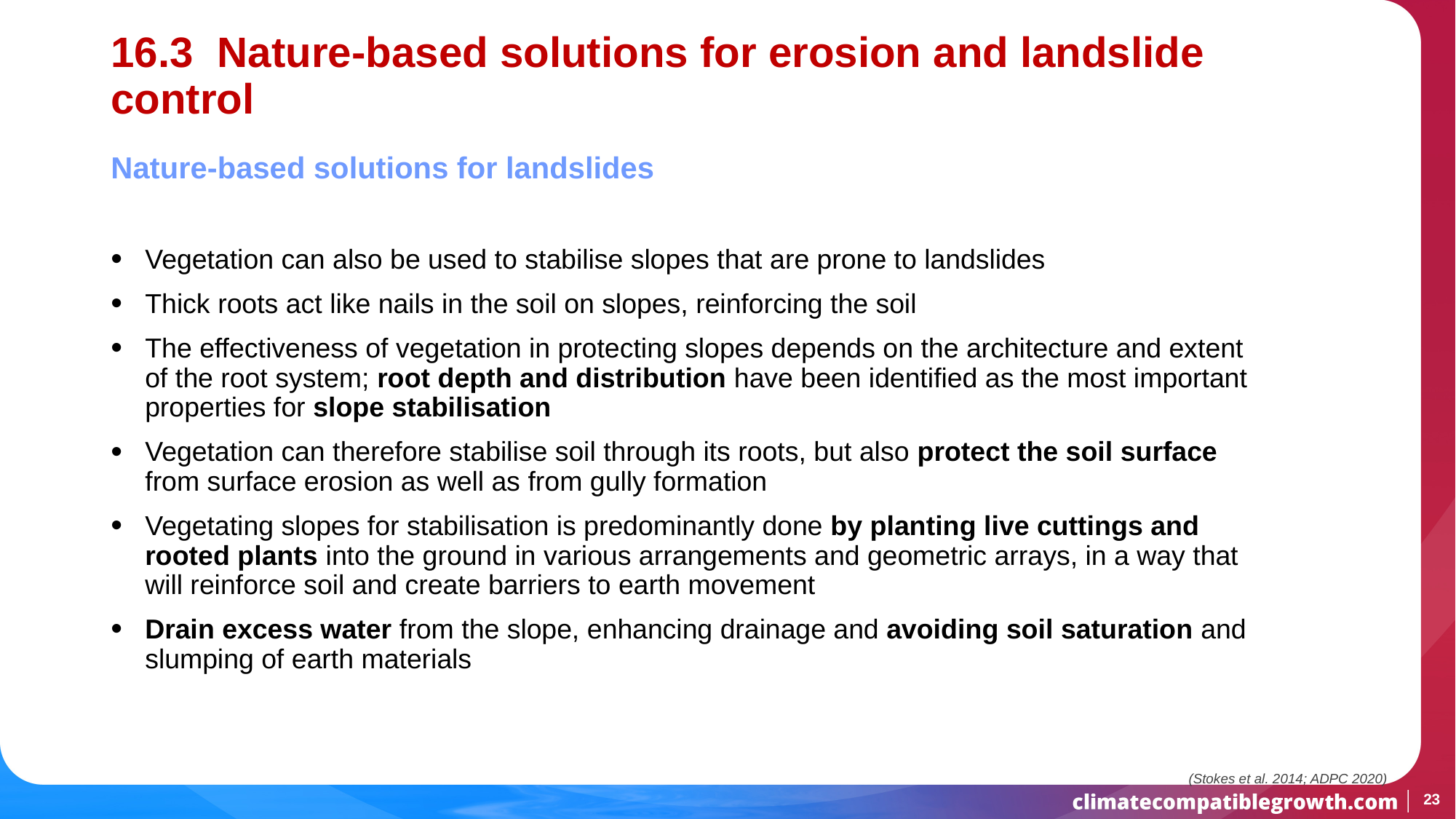

# 16.3  Nature-based solutions for erosion and landslide control
Nature-based solutions for landslides

Vegetation can also be used to stabilise slopes that are prone to landslides
Thick roots act like nails in the soil on slopes, reinforcing the soil
The effectiveness of vegetation in protecting slopes depends on the architecture and extent of the root system; root depth and distribution have been identified as the most important properties for slope stabilisation
Vegetation can therefore stabilise soil through its roots, but also protect the soil surface from surface erosion as well as from gully formation
Vegetating slopes for stabilisation is predominantly done by planting live cuttings and rooted plants into the ground in various arrangements and geometric arrays, in a way that will reinforce soil and create barriers to earth movement
Drain excess water from the slope, enhancing drainage and avoiding soil saturation and slumping of earth materials

(Stokes et al. 2014; ADPC 2020)
23